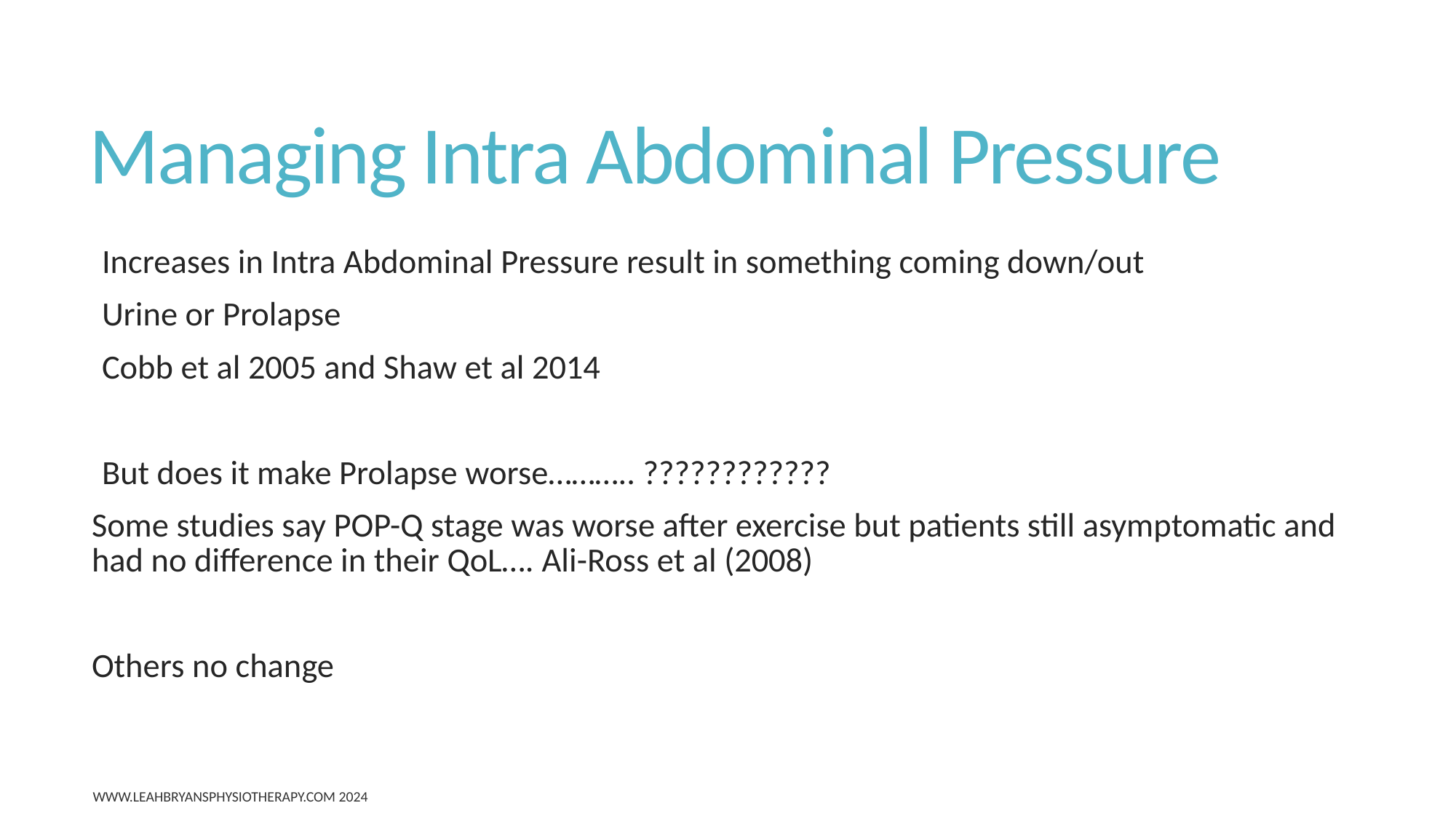

# Managing Intra Abdominal Pressure
Increases in Intra Abdominal Pressure result in something coming down/out
Urine or Prolapse
Cobb et al 2005 and Shaw et al 2014

But does it make Prolapse worse……….. ????????????
Some studies say POP-Q stage was worse after exercise but patients still asymptomatic and had no difference in their QoL…. Ali-Ross et al (2008)

Others no change

www.leahbryansphysiotherapy.com 2024